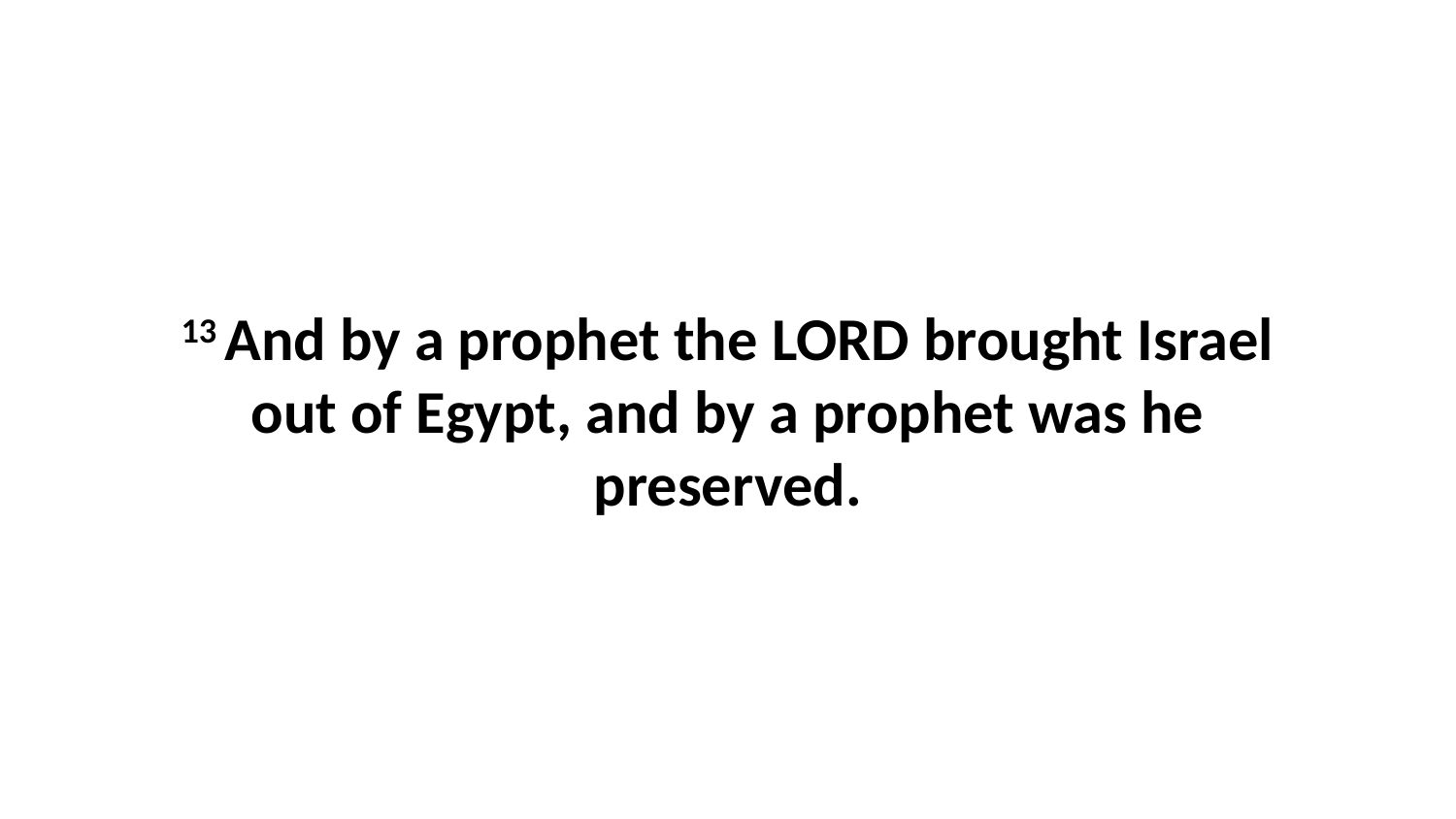

13 And by a prophet the LORD brought Israel out of Egypt, and by a prophet was he preserved.